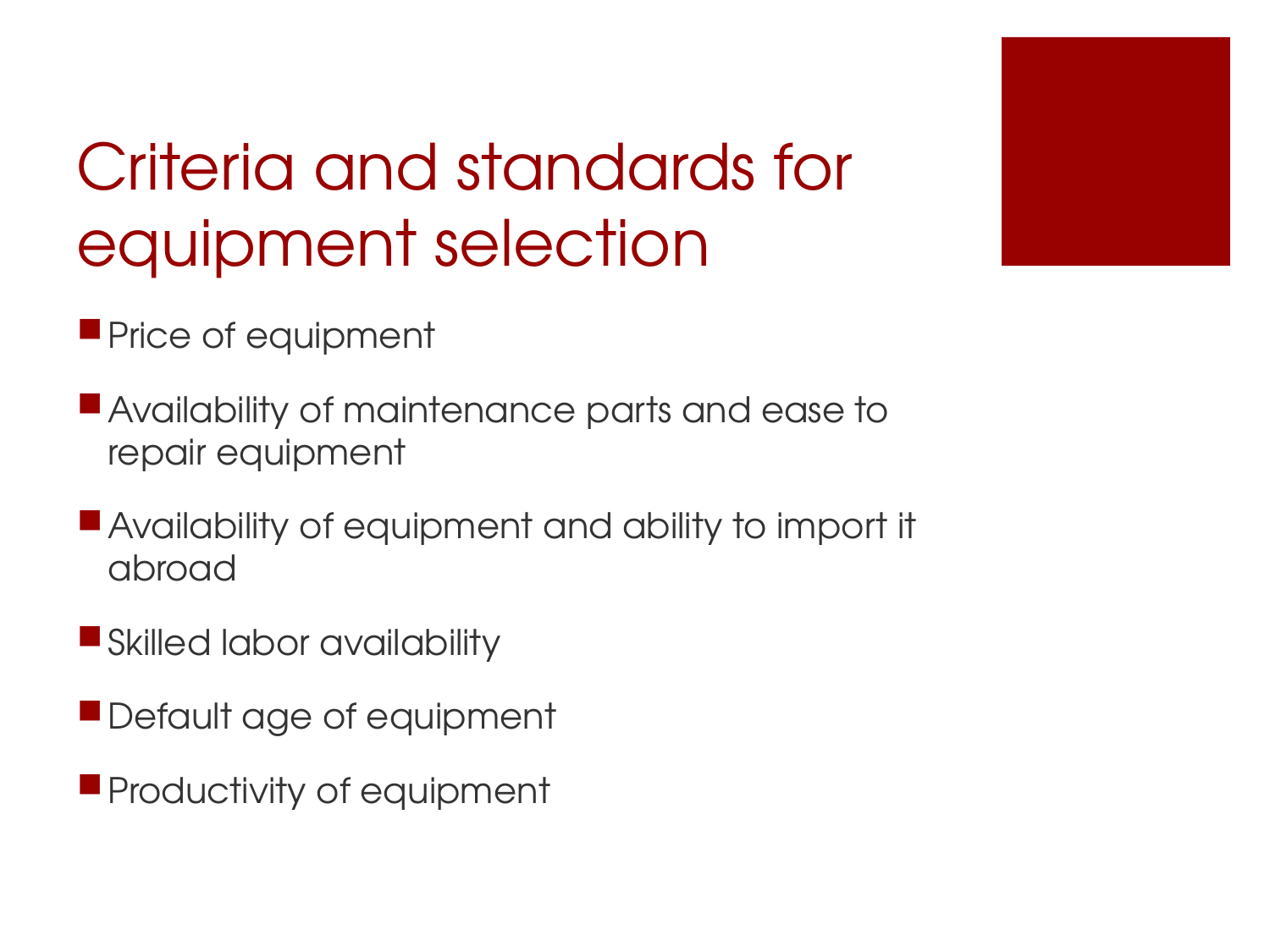

# Criteria and standards for equipment selection
Price of equipment
Availability of maintenance parts and ease to repair equipment
Availability of equipment and ability to import it abroad
Skilled labor availability
Default age of equipment
Productivity of equipment